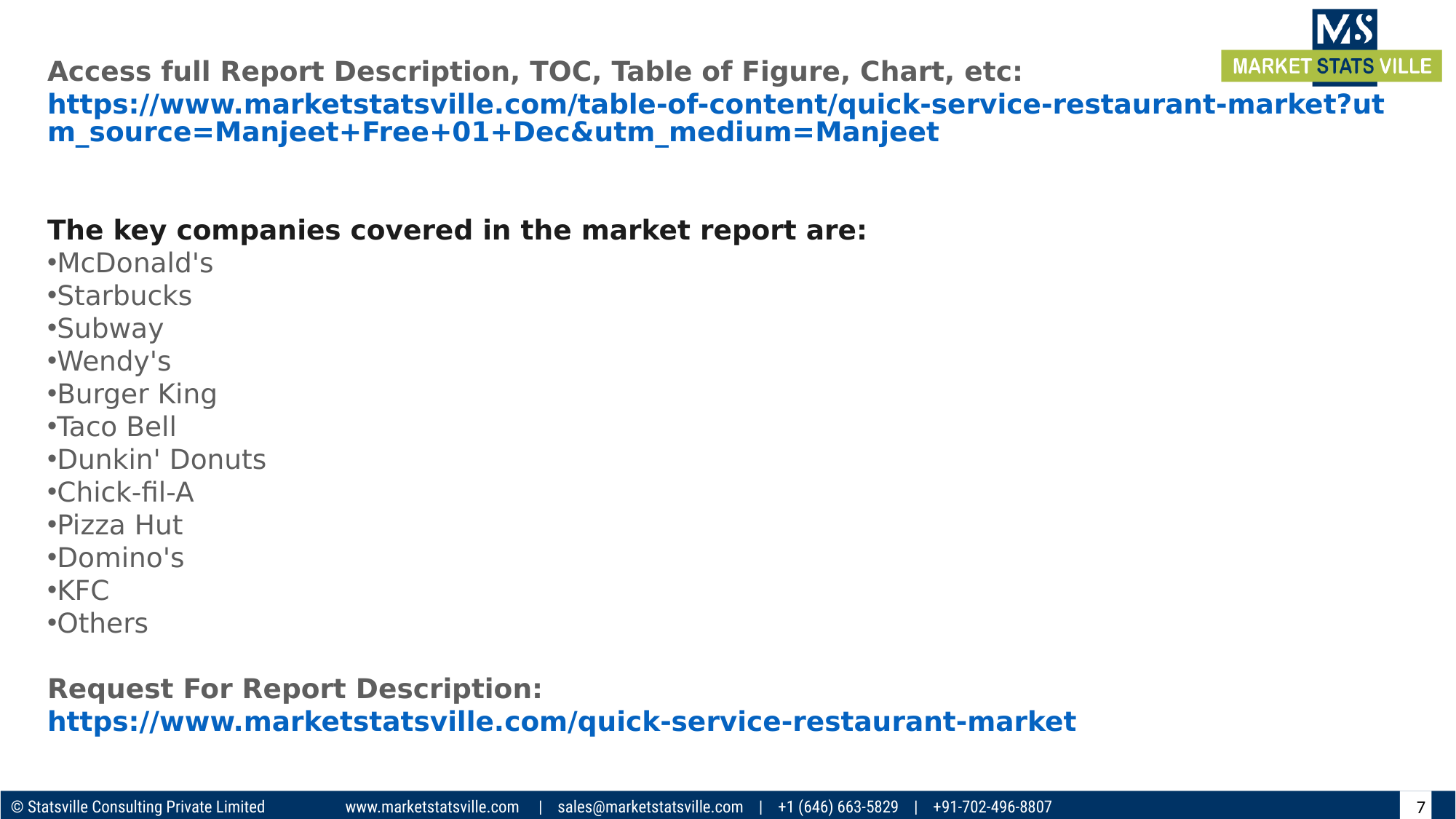

Access full Report Description, TOC, Table of Figure, Chart, etc:  https://www.marketstatsville.com/table-of-content/quick-service-restaurant-market?utm_source=Manjeet+Free+01+Dec&utm_medium=Manjeet
The key companies covered in the market report are:
McDonald's
Starbucks
Subway
Wendy's
Burger King
Taco Bell
Dunkin' Donuts
Chick-fil-A
Pizza Hut
Domino's
KFC
Others
Request For Report Description: https://www.marketstatsville.com/quick-service-restaurant-market

7